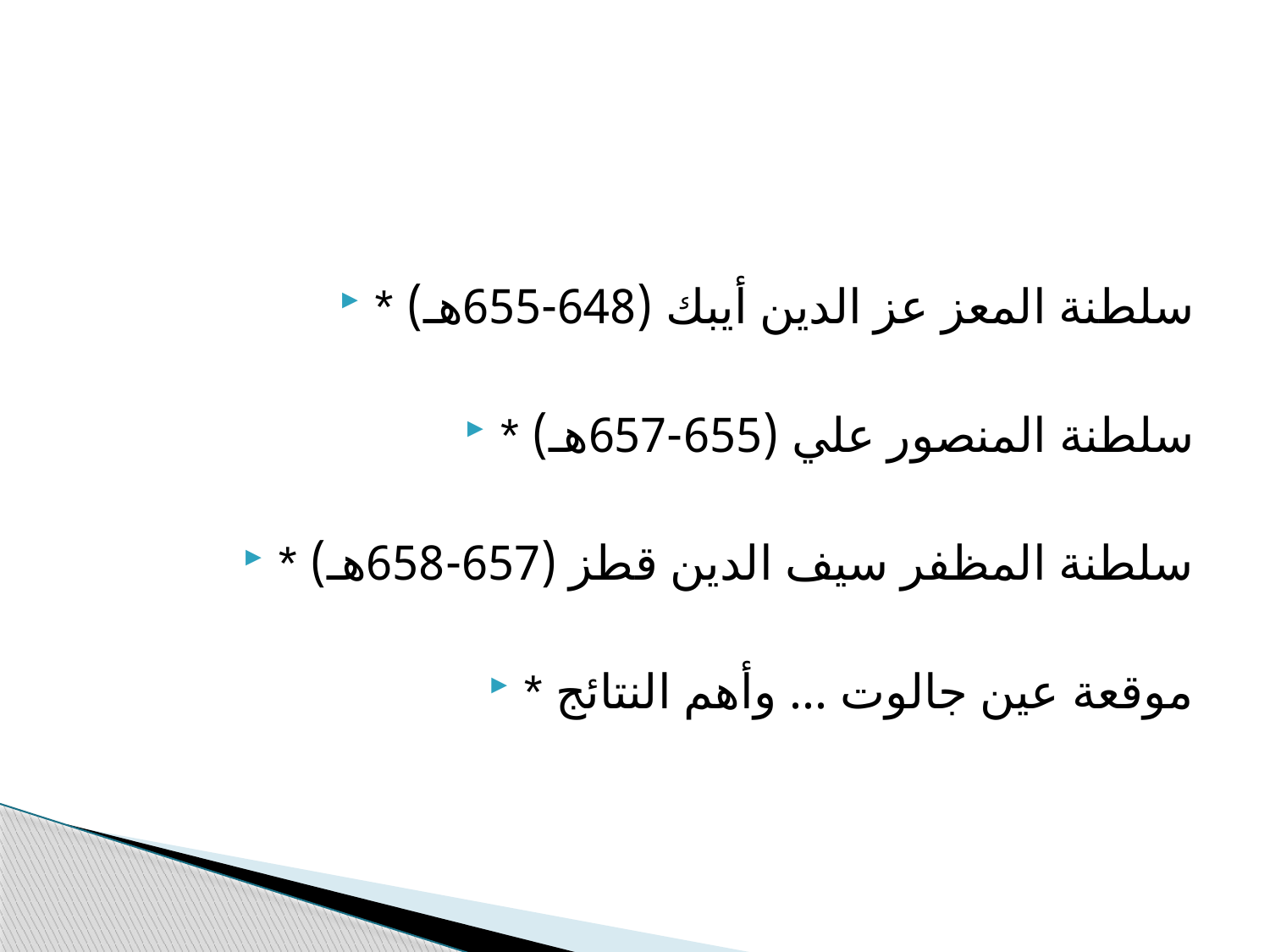

#

* سلطنة المعز عز الدين أيبك (648-655هـ)

* سلطنة المنصور علي (655-657هـ)

* سلطنة المظفر سيف الدين قطز (657-658هـ)

* موقعة عين جالوت ... وأهم النتائج